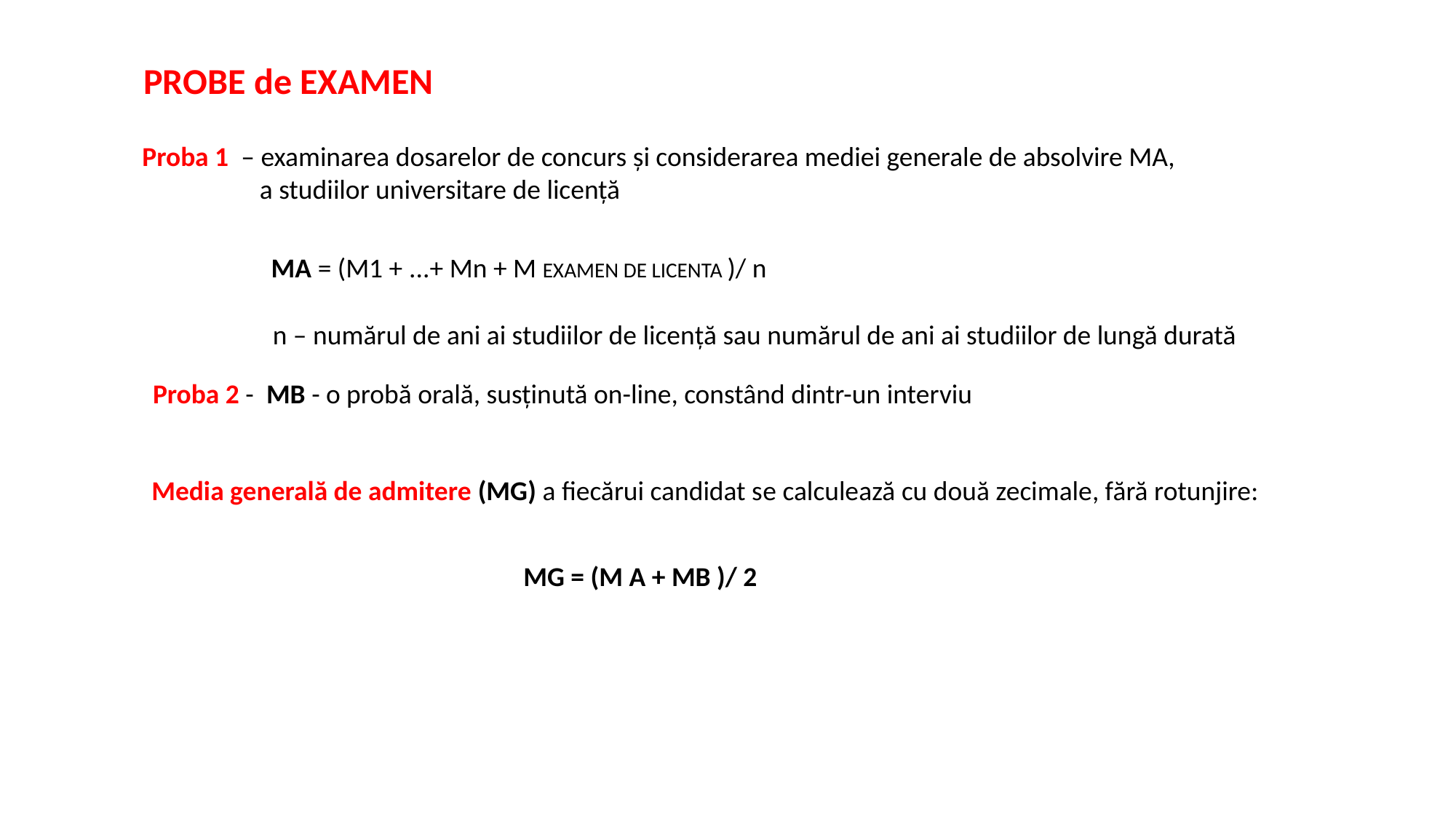

PROBE de EXAMEN
Proba 1  – examinarea dosarelor de concurs și considerarea mediei generale de absolvire MA,
                   a studiilor universitare de licență
MA = (M1 + ...+ Mn + M EXAMEN DE LICENTA )/ n
n – numărul de ani ai studiilor de licenţă sau numărul de ani ai studiilor de lungă durată
Proba 2 -  MB - o probă orală, susținută on-line, constând dintr-un interviu
Media generală de admitere (MG) a fiecărui candidat se calculează cu două zecimale, fără rotunjire:
MG = (M A + MB )/ 2